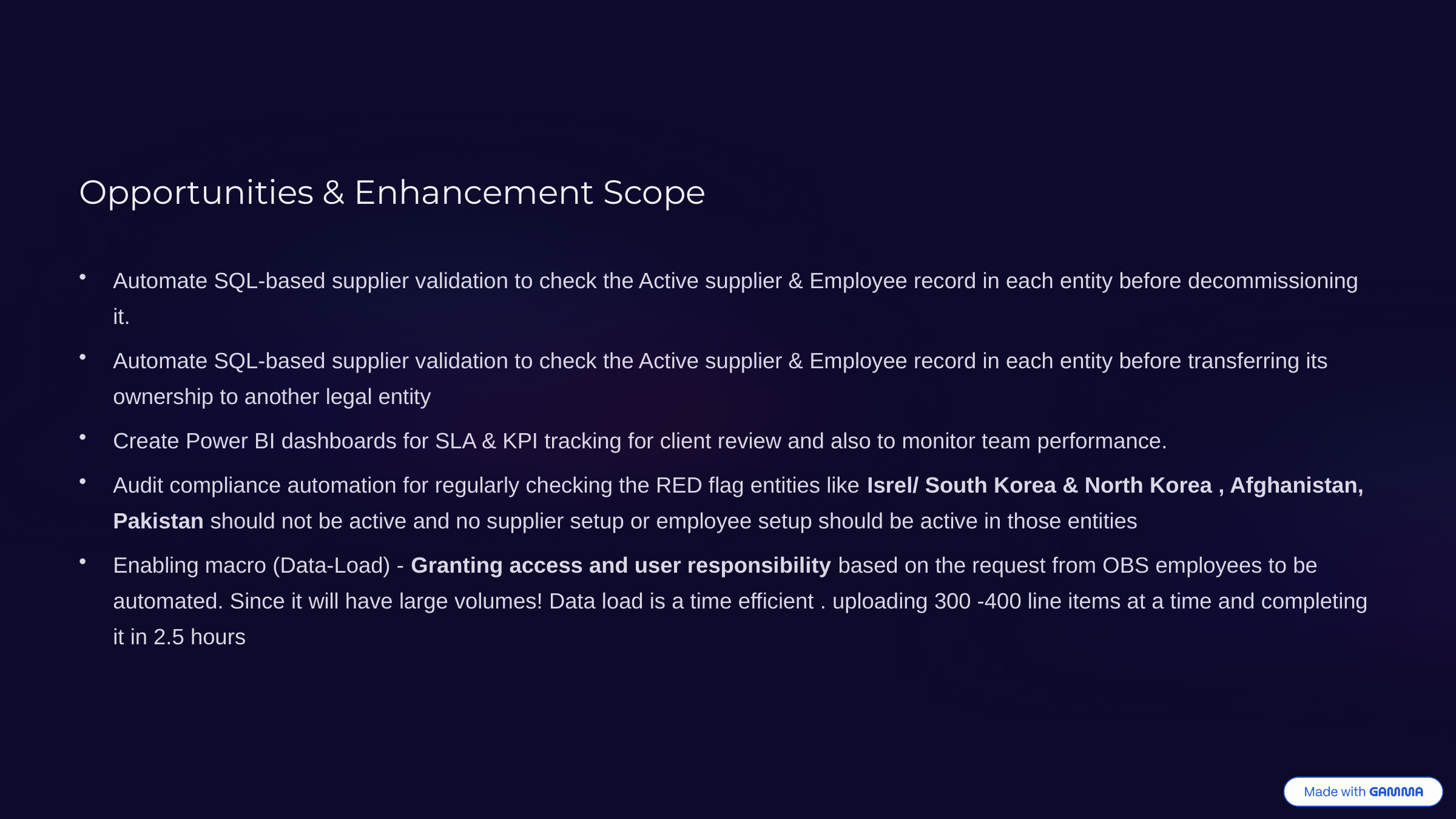

Opportunities & Enhancement Scope
Automate SQL-based supplier validation to check the Active supplier & Employee record in each entity before decommissioning it.
Automate SQL-based supplier validation to check the Active supplier & Employee record in each entity before transferring its ownership to another legal entity
Create Power BI dashboards for SLA & KPI tracking for client review and also to monitor team performance.
Audit compliance automation for regularly checking the RED flag entities like Isrel/ South Korea & North Korea , Afghanistan, Pakistan should not be active and no supplier setup or employee setup should be active in those entities
Enabling macro (Data-Load) - Granting access and user responsibility based on the request from OBS employees to be automated. Since it will have large volumes! Data load is a time efficient . uploading 300 -400 line items at a time and completing it in 2.5 hours